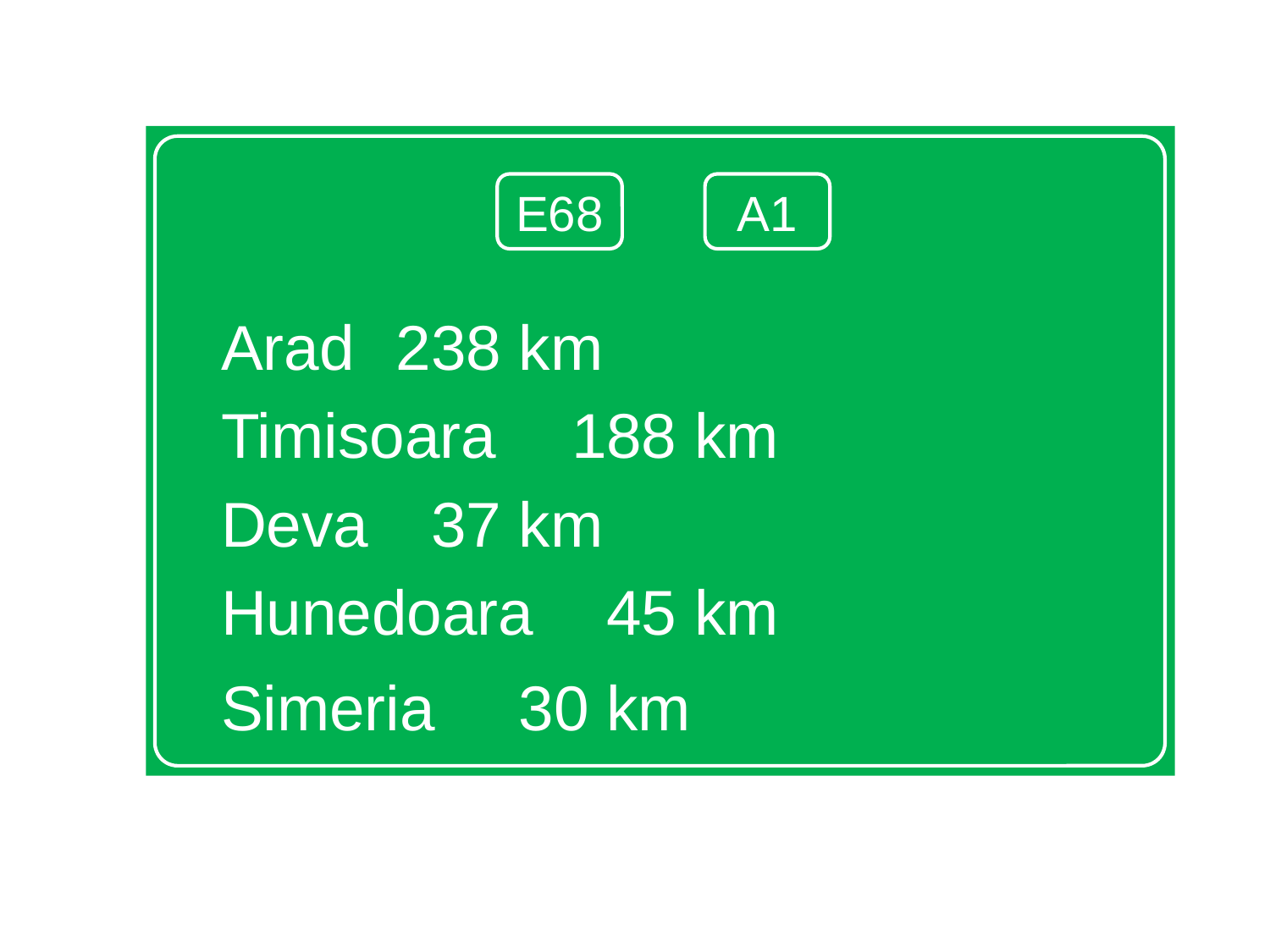

Arad				238 km
Timisoara			188 km
Deva				  37 km
Hunedoara			  45 km
Simeria				  30 km

E68
A1